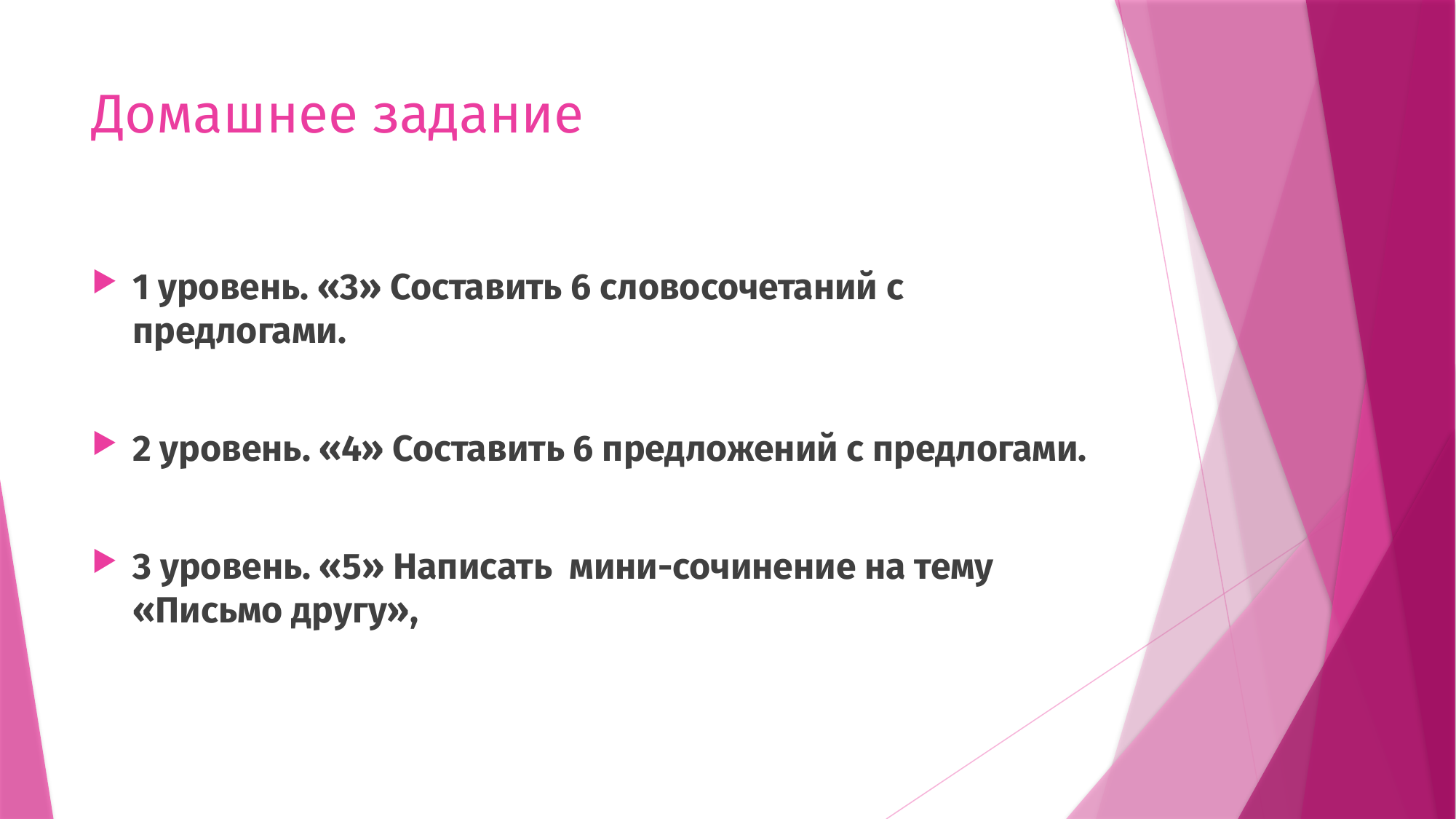

# Домашнее задание
1 уровень. «3» Составить 6 словосочетаний с предлогами.

2 уровень. «4» Составить 6 предложений с предлогами.

3 уровень. «5» Написать  мини-сочинение на тему «Письмо другу»,